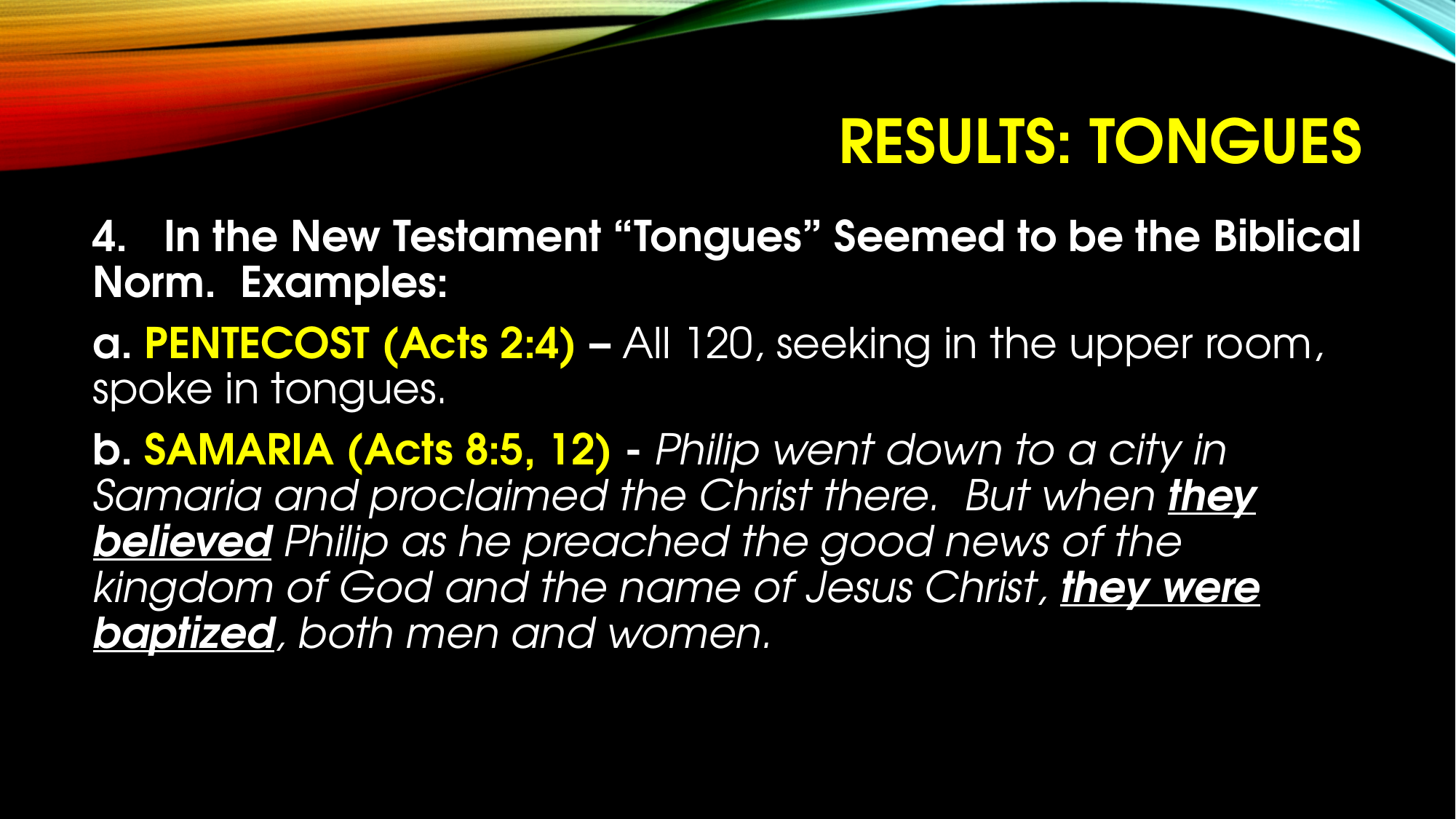

# Results: tongues
4.   In the New Testament “Tongues” Seemed to be the Biblical Norm.  Examples:
a. PENTECOST (Acts 2:4) – All 120, seeking in the upper room, spoke in tongues.
b. SAMARIA (Acts 8:5, 12) - Philip went down to a city in Samaria and proclaimed the Christ there.  But when they believed Philip as he preached the good news of the kingdom of God and the name of Jesus Christ, they were baptized, both men and women.